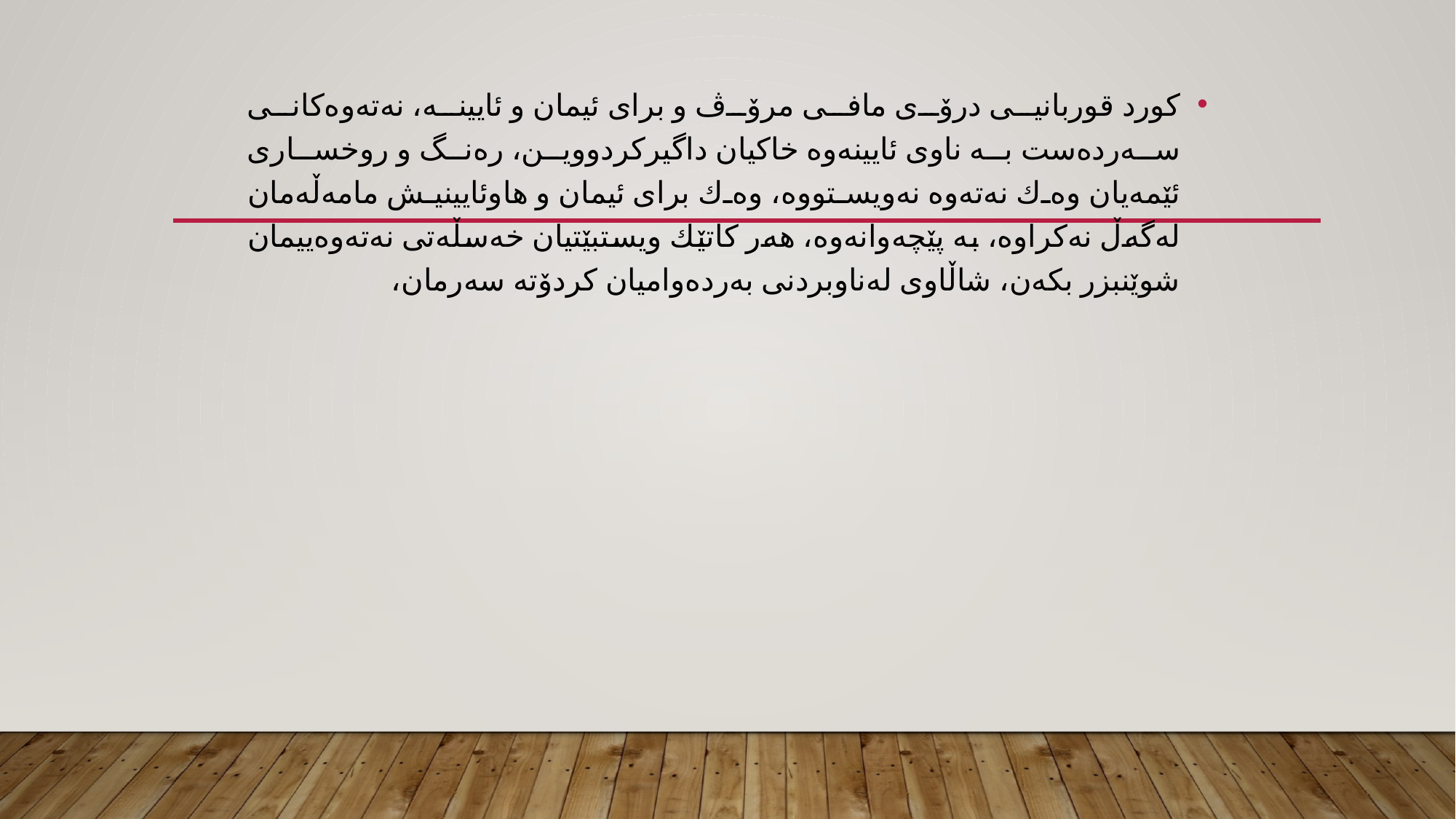

كورد قوربانیی درۆی مافی مرۆڤ و برای ئیمان و ئایینە، نەتەوەكانی سەردەست بە ناوی ئایینەوە خاكیان داگیركردووین، رەنگ و روخساری ئێمەیان وەك نەتەوە نەویستووە، وەك برای ئیمان و هاوئایینیش مامەڵەمان لەگەڵ نەكراوە، بە پێچەوانەوە، هەر كاتێك ویستبێتیان خەسڵەتی نەتەوەییمان شوێنبزر بكەن، شاڵاوی لەناوبردنی بەردەوامیان كردۆتە سەرمان،